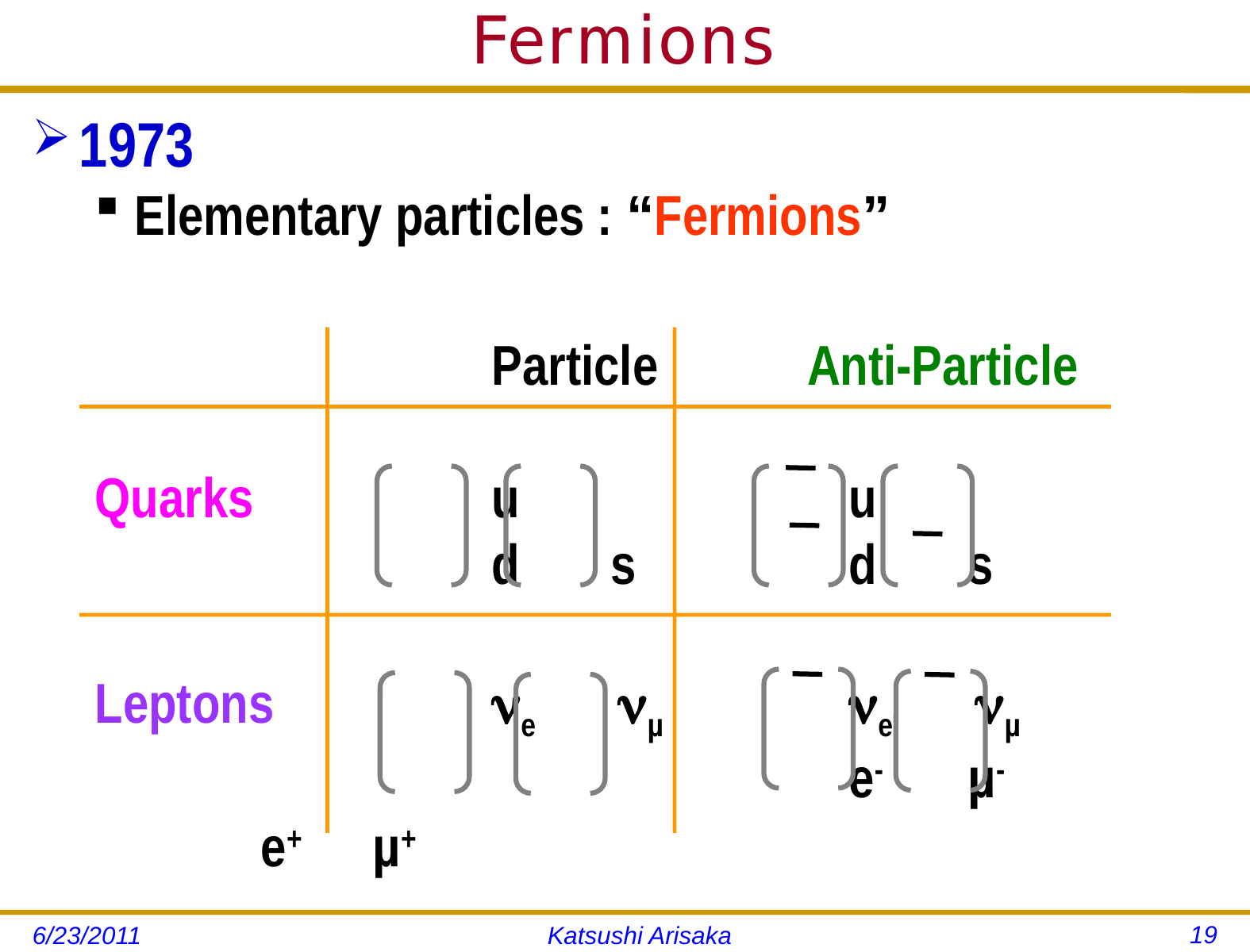

# Fermions
1973
Elementary particles : “Fermions”

				Particle	      Anti-Particle

Quarks		u			u
				d	s		d	s

Leptons		νe	 νµ		νe	 νµ
							e-	µ-			 e+	µ+

19
6/23/2011
Katsushi Arisaka